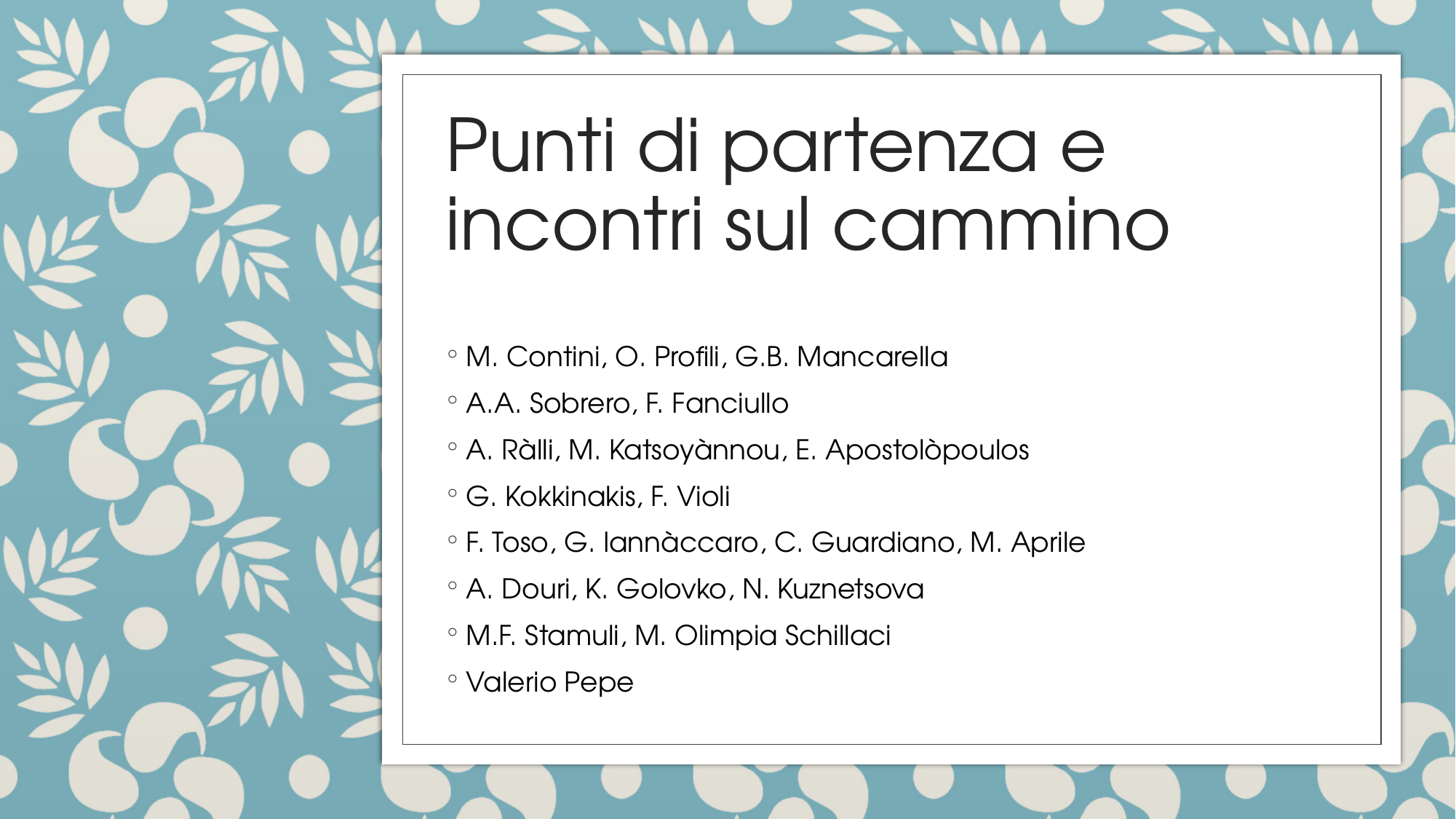

Punti di partenza e incontri sul cammino
M. Contini, O. Profili, G.B. Mancarella
A.A. Sobrero, F. Fanciullo
A. Ràlli, M. Katsoyànnou, E. Apostolòpoulos
G. Kokkinakis, F. Violi
F. Toso, G. Iannàccaro, C. Guardiano, M. Aprile
A. Douri, K. Golovko, N. Kuznetsova
M.F. Stamuli, M. Olimpia Schillaci
Valerio Pepe